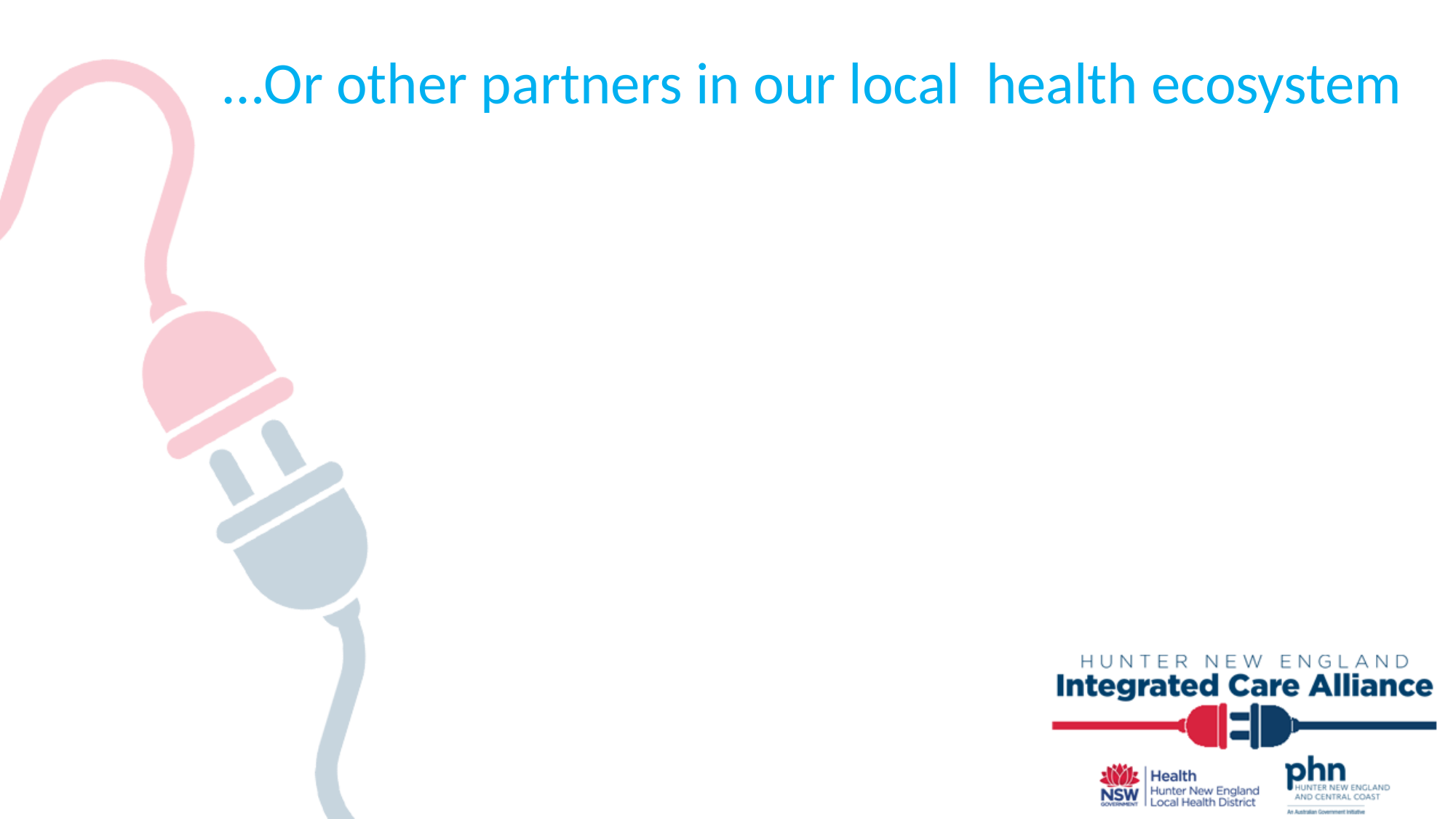

# …Or other partners in our local  health ecosystem